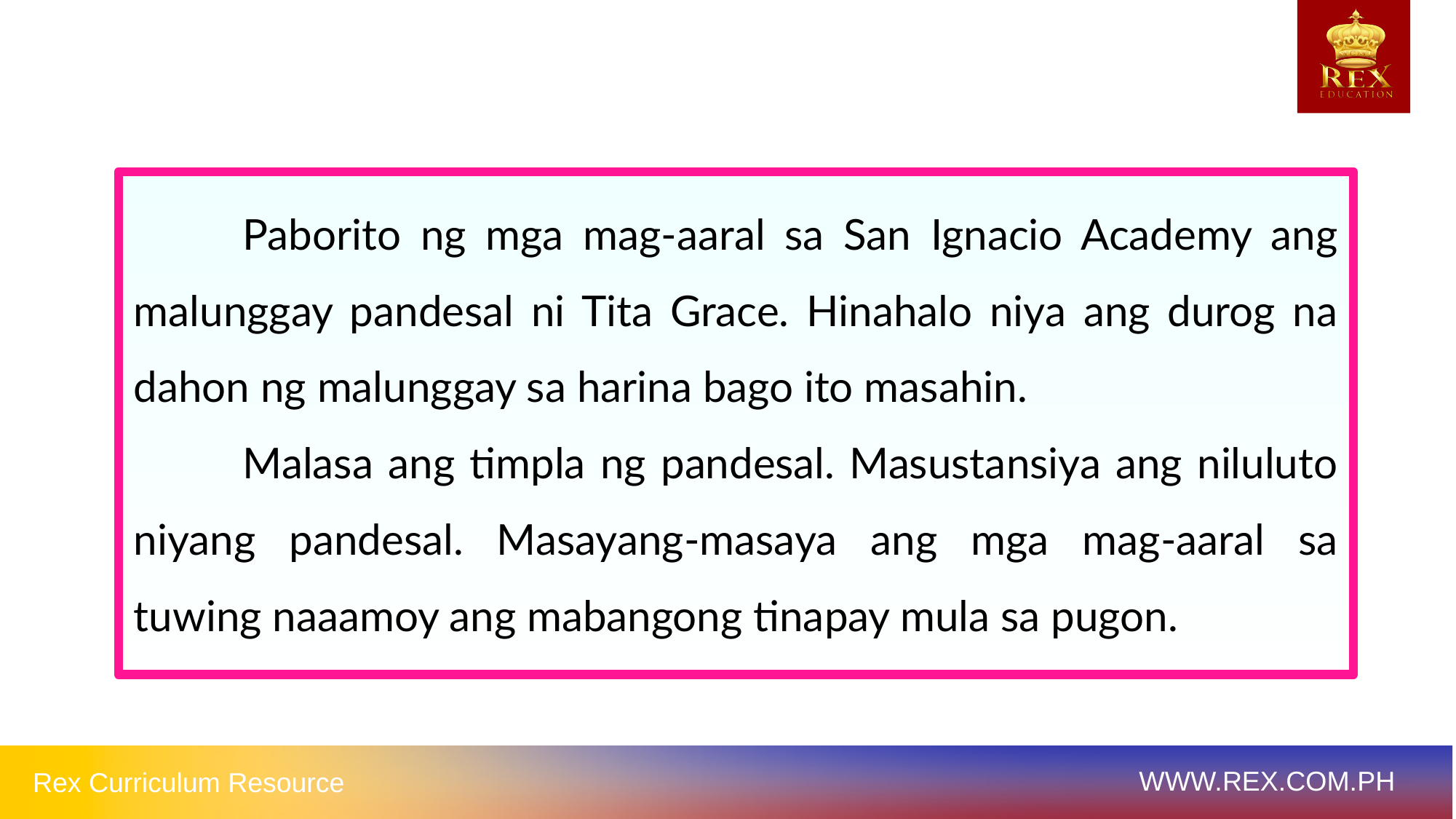

Paborito ng mga mag-aaral sa San Ignacio Academy ang malunggay pandesal ni Tita Grace. Hinahalo niya ang durog na dahon ng malunggay sa harina bago ito masahin.
	Malasa ang timpla ng pandesal. Masustansiya ang niluluto niyang pandesal. Masayang-masaya ang mga mag-aaral sa tuwing naaamoy ang mabangong tinapay mula sa pugon.